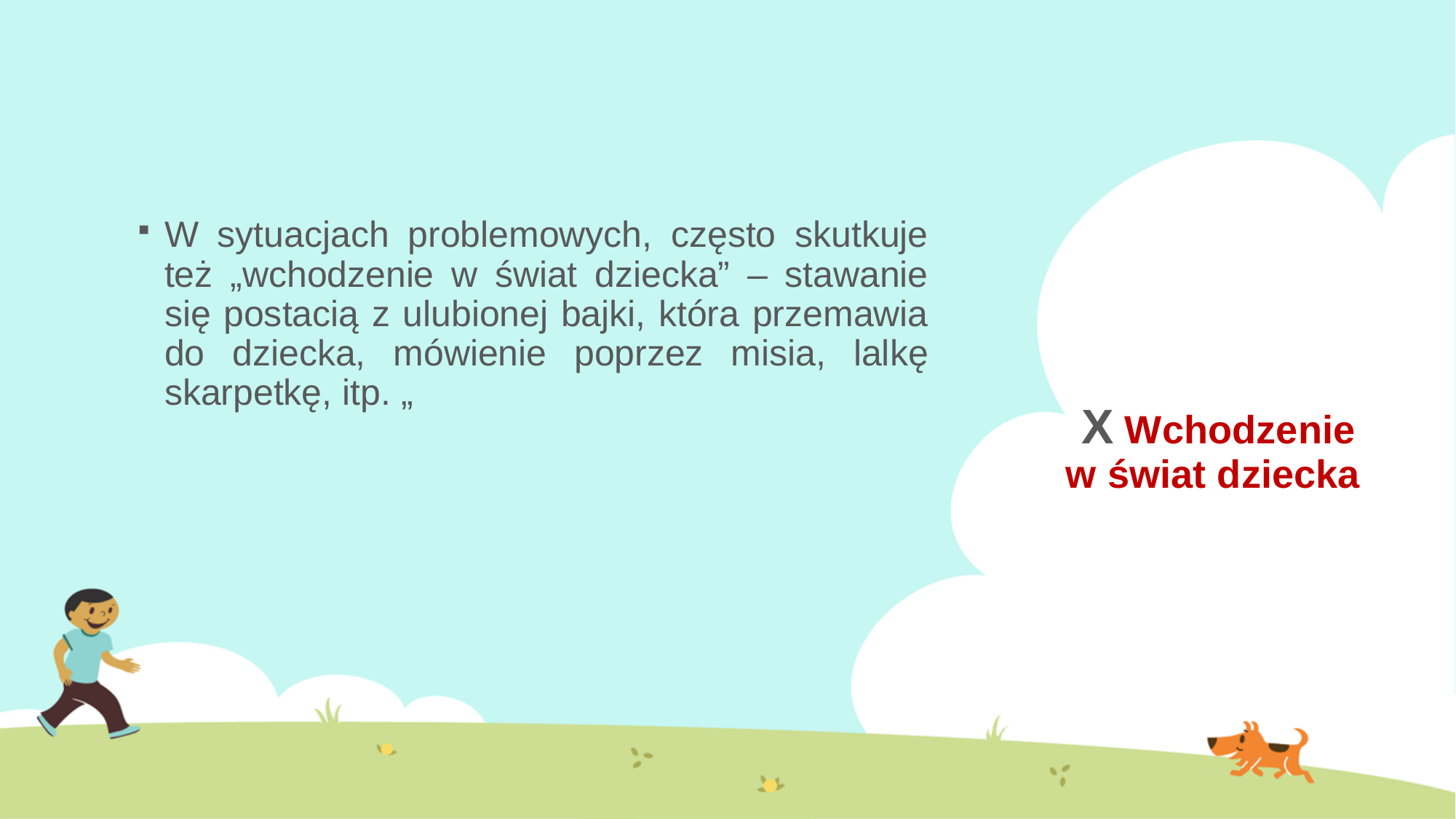

W sytuacjach problemowych, często skutkuje też „wchodzenie w świat dziecka” – stawanie się postacią z ulubionej bajki, która przemawia do dziecka, mówienie poprzez misia, lalkę skarpetkę, itp. „

# X Wchodzenie w świat dziecka